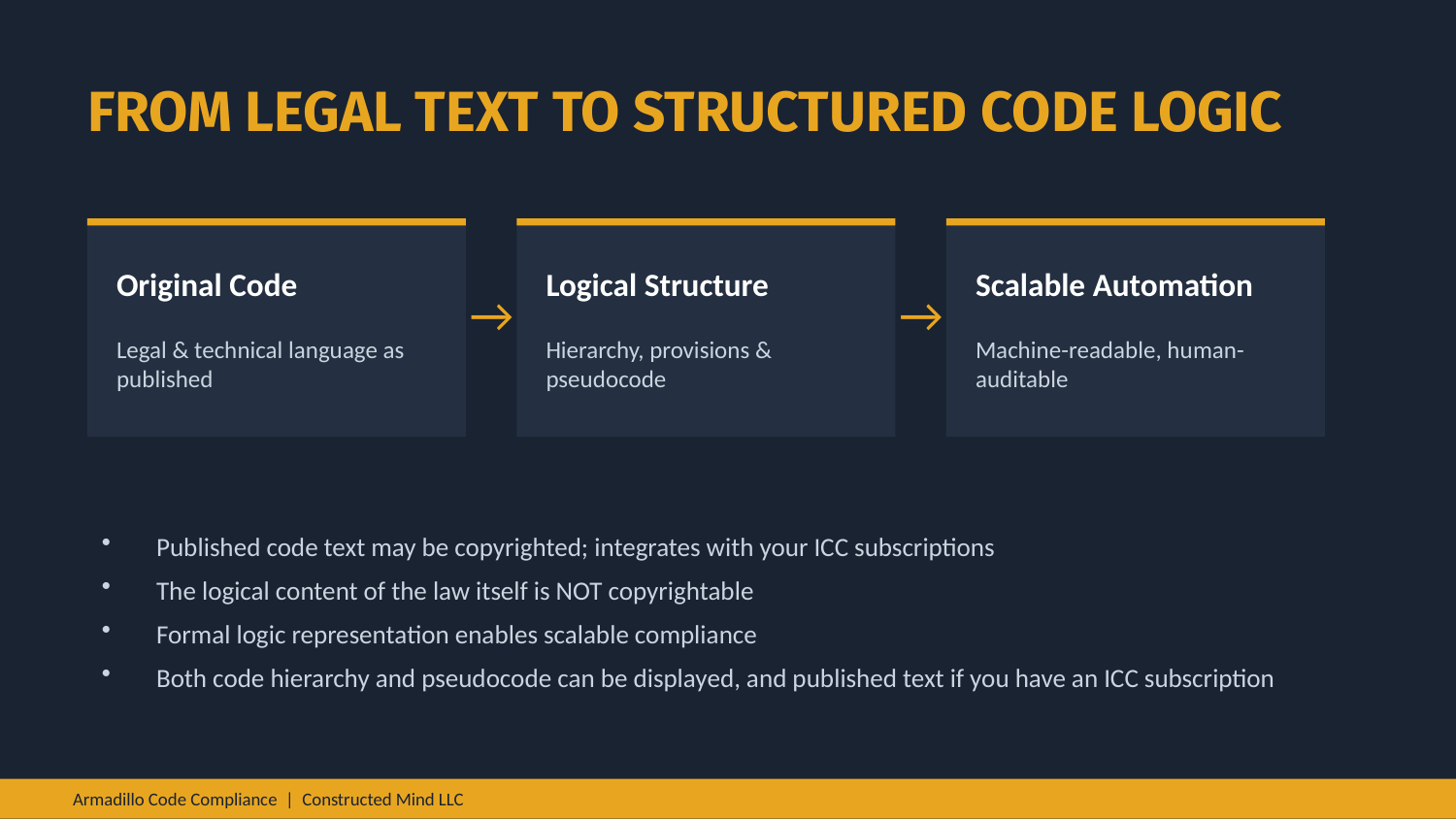

FROM LEGAL TEXT TO STRUCTURED CODE LOGIC

Original Code
Logical Structure
Scalable Automation
→
→
Legal & technical language as published
Hierarchy, provisions & pseudocode
Machine-readable, human-auditable
Published code text may be copyrighted; integrates with your ICC subscriptions
The logical content of the law itself is NOT copyrightable
Formal logic representation enables scalable compliance
Both code hierarchy and pseudocode can be displayed, and published text if you have an ICC subscription

Armadillo Code Compliance  |  Constructed Mind LLC